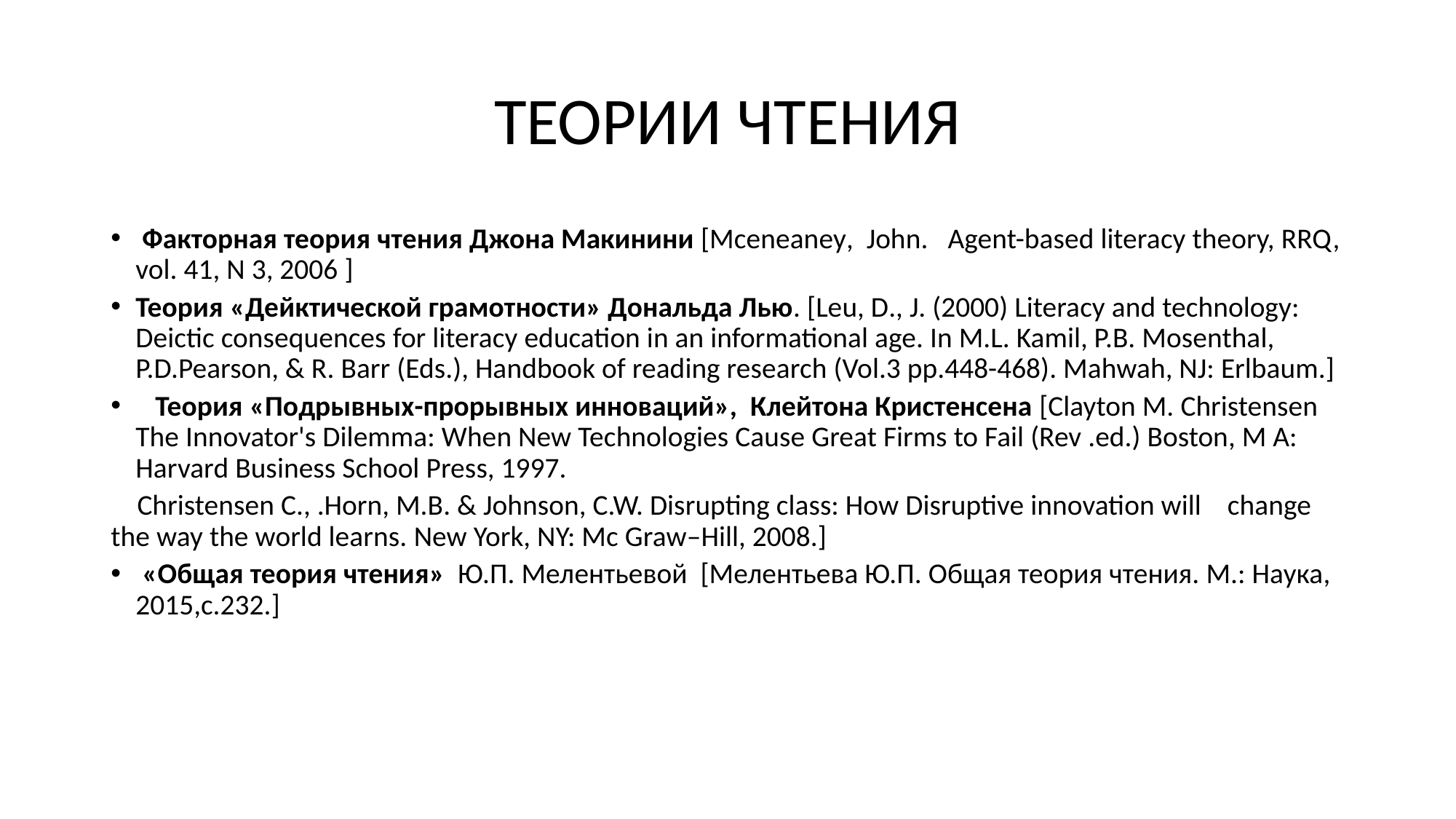

# ТЕОРИИ ЧТЕНИЯ
 Факторная теория чтения Джона Макинини [Mсeneaney,  John.   Agent-based literacy theory, RRQ, vol. 41, N 3, 2006 ]
Теория «Дейктической грамотности» Дональда Лью. [Leu, D., J. (2000) Literacy and technology: Deictic consequences for literacy education in an informational age. In M.L. Kamil, P.B. Мosenthal, P.D.Pearson, & R. Barr (Eds.), Handbook of reading research (Vol.3 pp.448-468). Mahwah, NJ: Erlbaum.]
   Теория «Подрывных-прорывных инноваций»,  Клейтона Кристенсена [Clayton M. Christensen The Innovator's Dilemma: When New Technologies Cause Great Firms to Fail (Rev .ed.) Boston, M A: Harvard Business School Press, 1997.
    Christensen C., .Horn, M.B. & Johnson, C.W. Disrupting class: How Disruptive innovation will    change the way the world learns. New York, NY: Mc Graw–Hill, 2008.]
 «Общая теория чтения»  Ю.П. Мелентьевой  [Мелентьева Ю.П. Общая теория чтения. М.: Наука, 2015,с.232.]